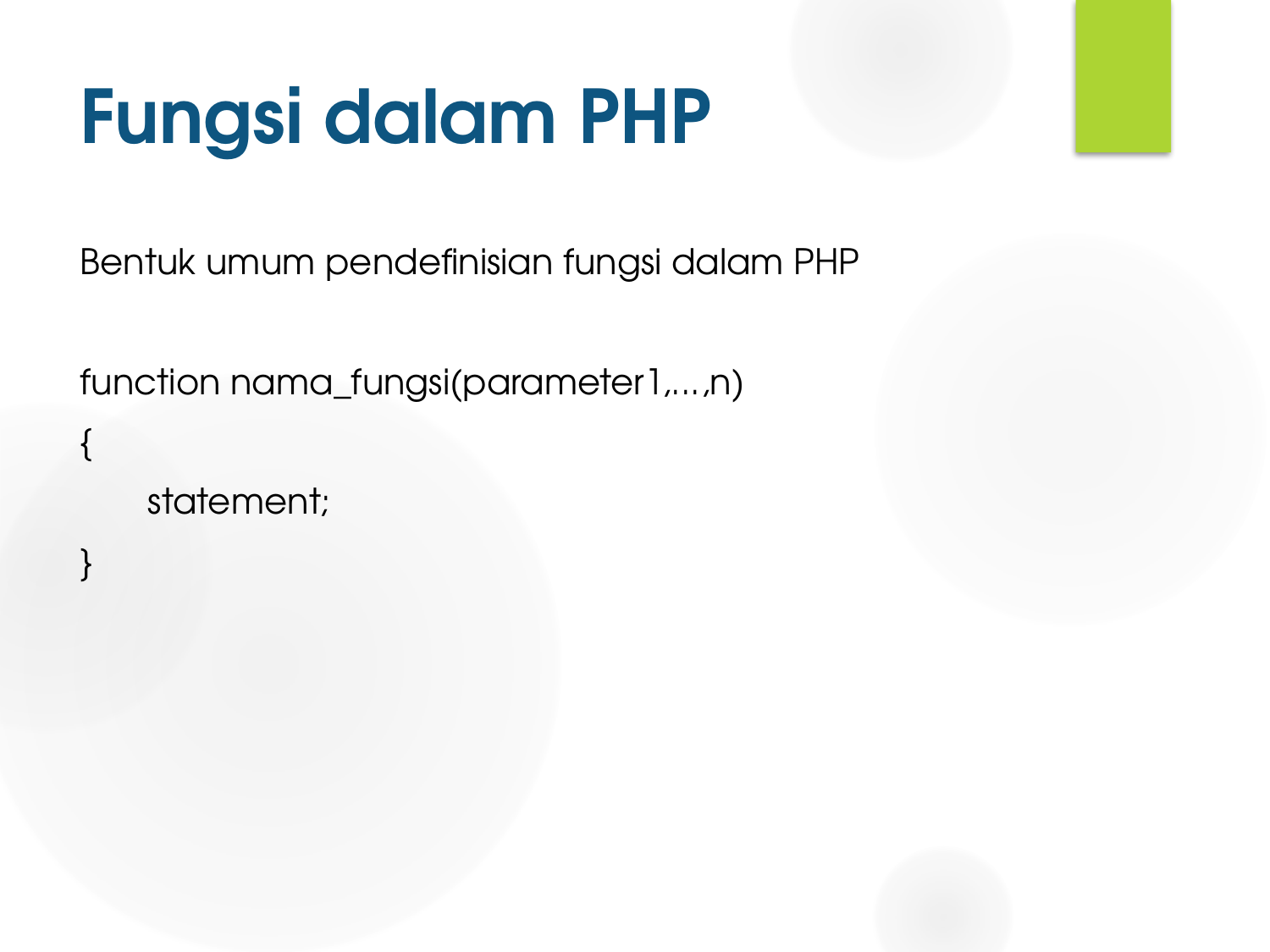

# Fungsi dalam PHP
Bentuk umum pendefinisian fungsi dalam PHP

function nama_fungsi(parameter1,...,n)
{
       statement;
}